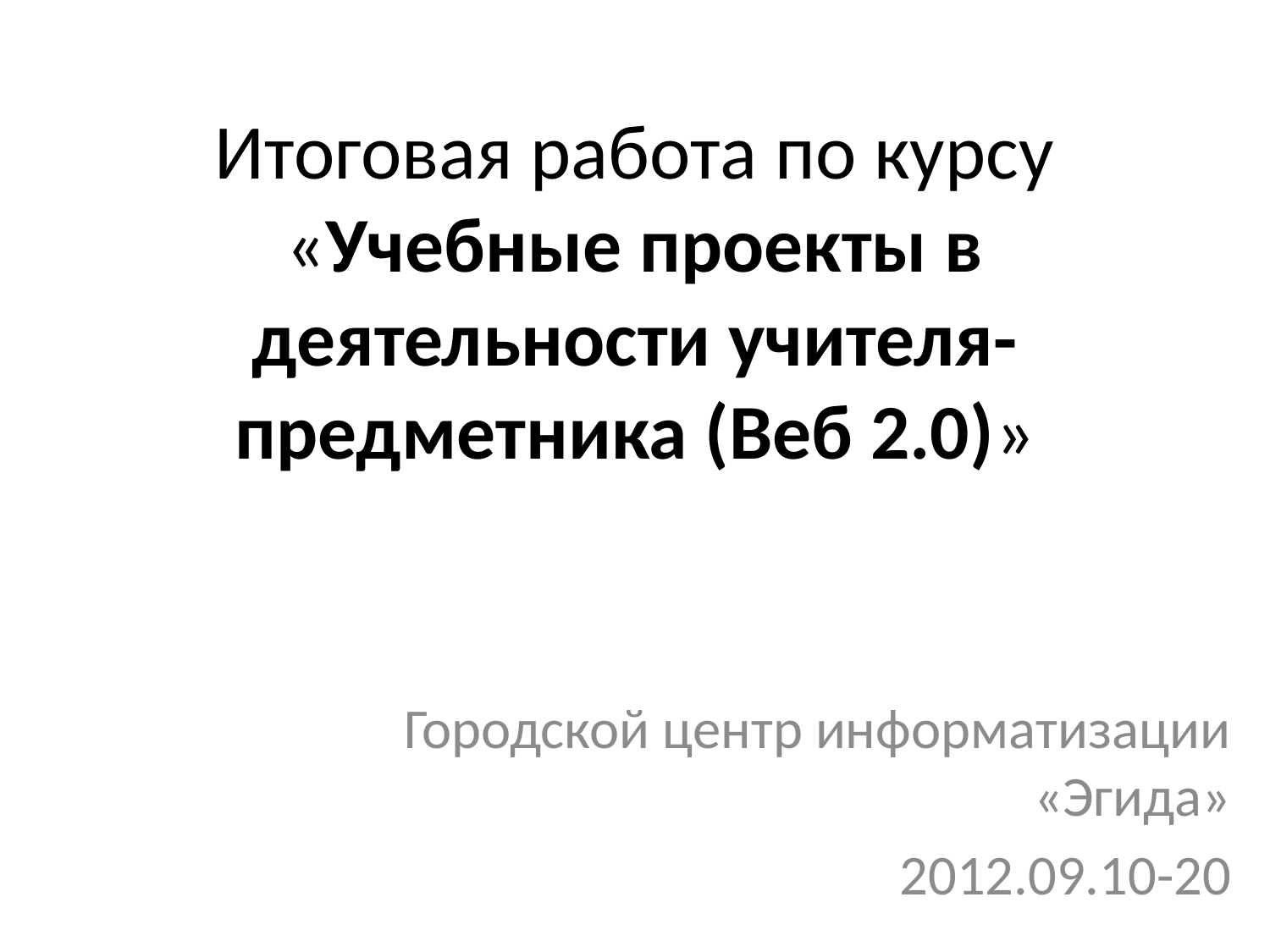

# Итоговая работа по курсу «Учебные проекты в деятельности учителя-предметника (Веб 2.0)»
Городской центр информатизации «Эгида»
2012.09.10-20